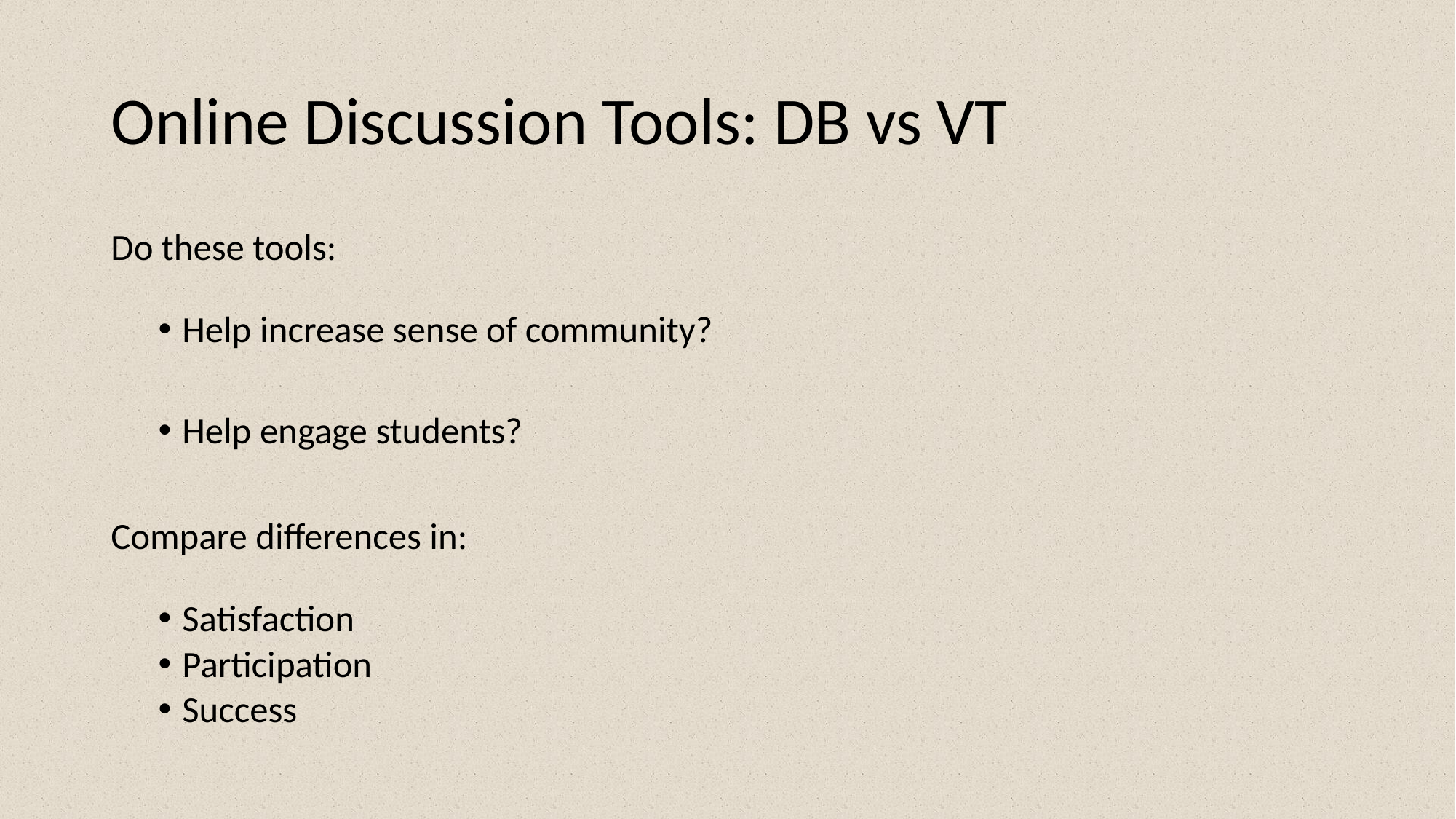

# Online Discussion Tools: DB vs VT

Do these tools:

Help increase sense of community?

Help engage students?

Compare differences in:

Satisfaction
Participation
Success